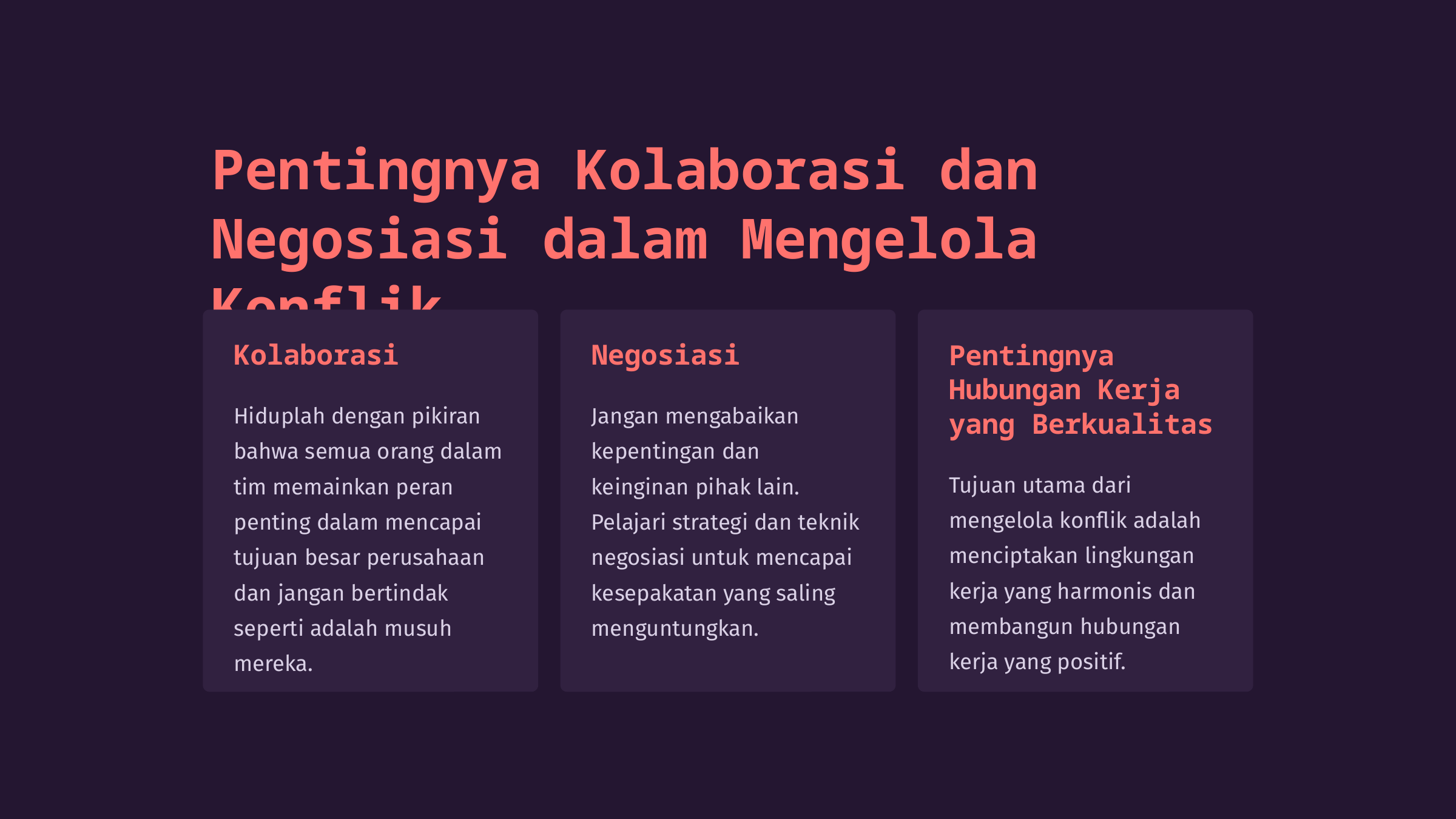

Pentingnya Kolaborasi dan Negosiasi dalam Mengelola Konflik

Kolaborasi
Negosiasi
Pentingnya Hubungan Kerja yang Berkualitas
Hiduplah dengan pikiran bahwa semua orang dalam tim memainkan peran penting dalam mencapai tujuan besar perusahaan dan jangan bertindak seperti adalah musuh mereka.
Jangan mengabaikan kepentingan dan keinginan pihak lain. Pelajari strategi dan teknik negosiasi untuk mencapai kesepakatan yang saling menguntungkan.
Tujuan utama dari mengelola konflik adalah menciptakan lingkungan kerja yang harmonis dan membangun hubungan kerja yang positif.